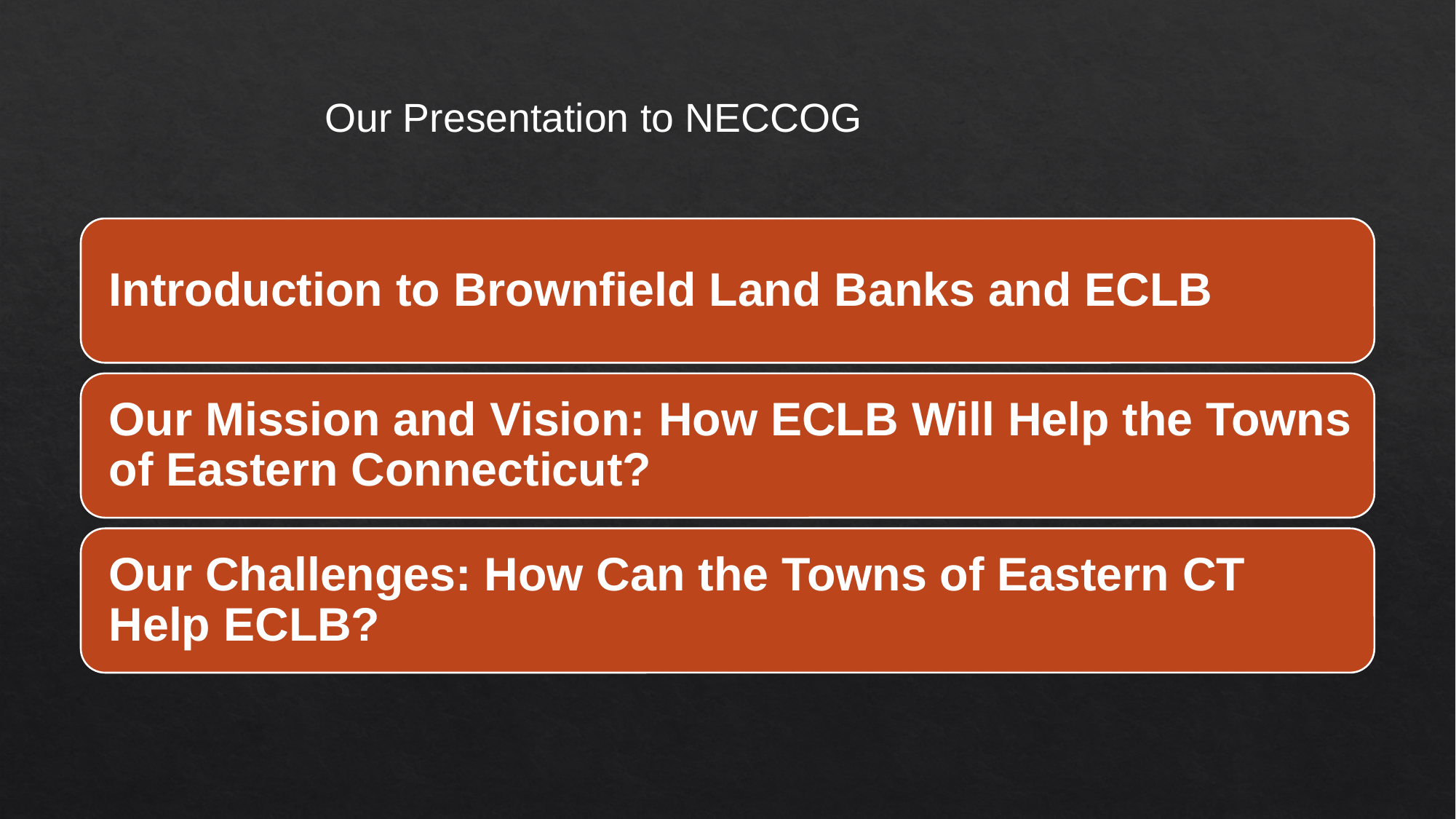

#
Our Presentation to NECCOG
Introduction to Brownfield Land Banks and ECLB
Our Mission and Vision: How ECLB Will Help the Towns of Eastern Connecticut?
Our Challenges: How Can the Towns of Eastern CT  Help ECLB?